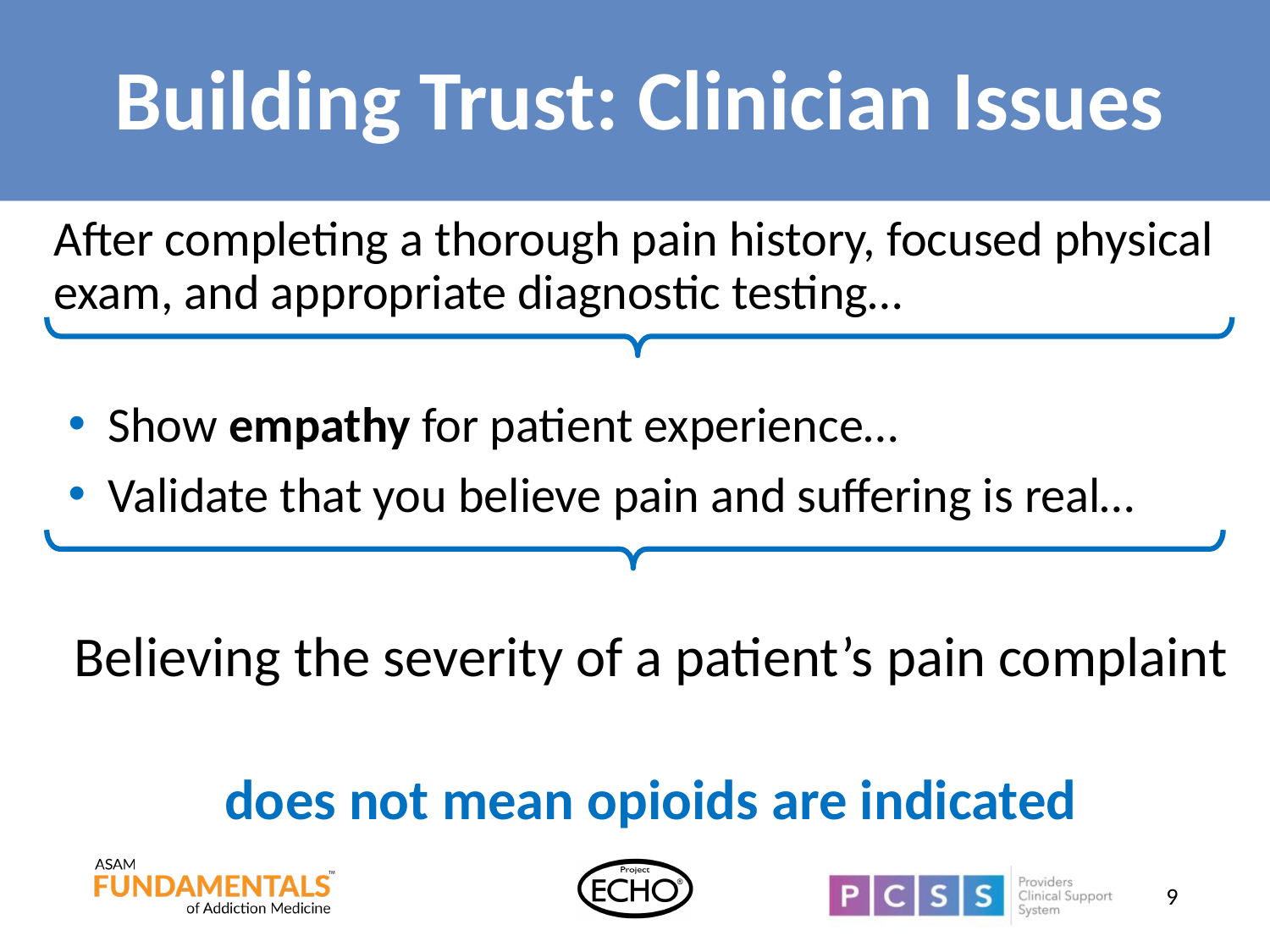

# Building Trust: Clinician Issues
After completing a thorough pain history, focused physical exam, and appropriate diagnostic testing…

Show empathy for patient experience…
Validate that you believe pain and suffering is real…
Believing the severity of a patient’s pain complaint
does not mean opioids are indicated